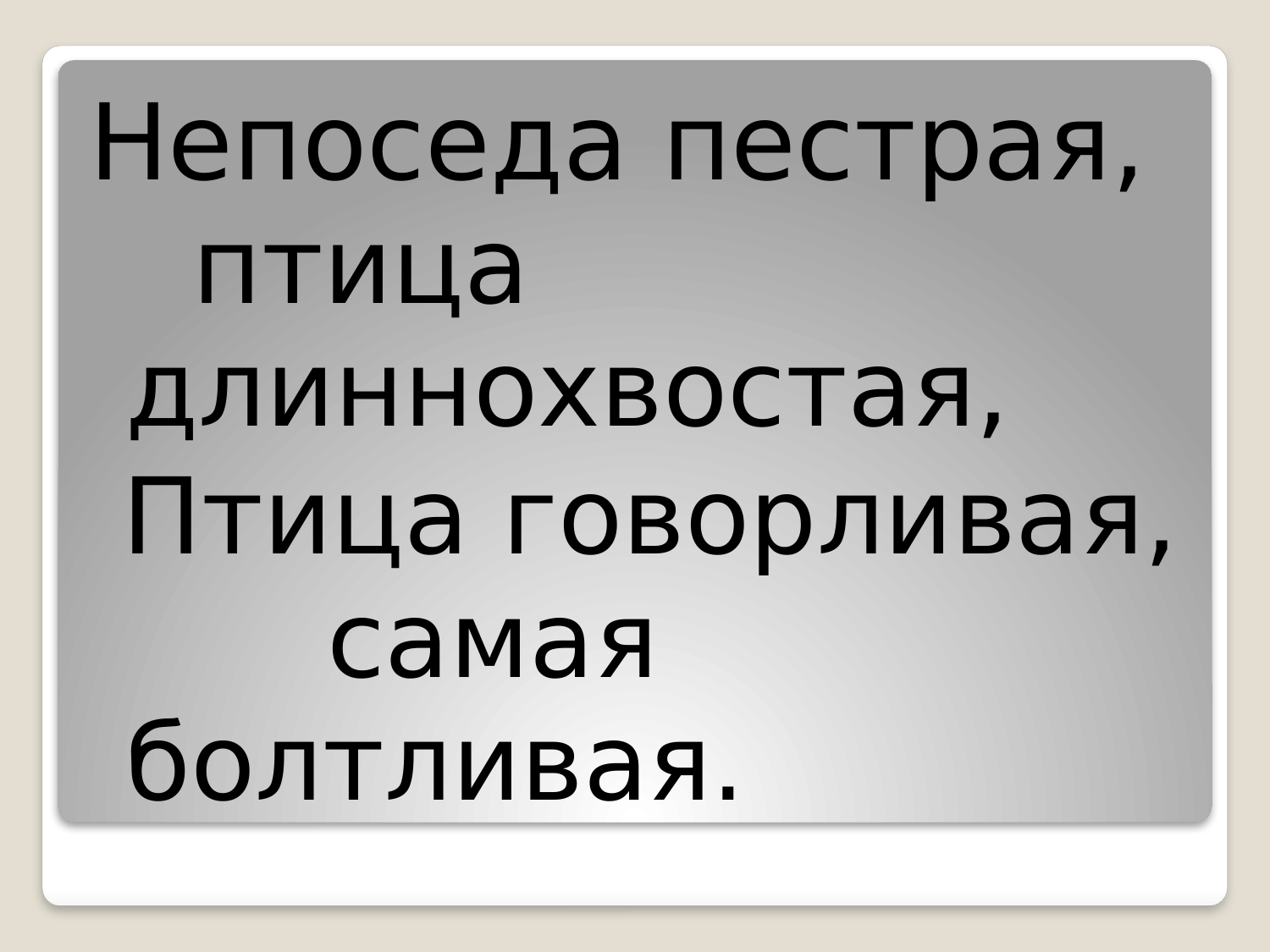

Непоседа пестрая,    птица длиннохвостая,
 Птица говорливая,       самая болтливая.